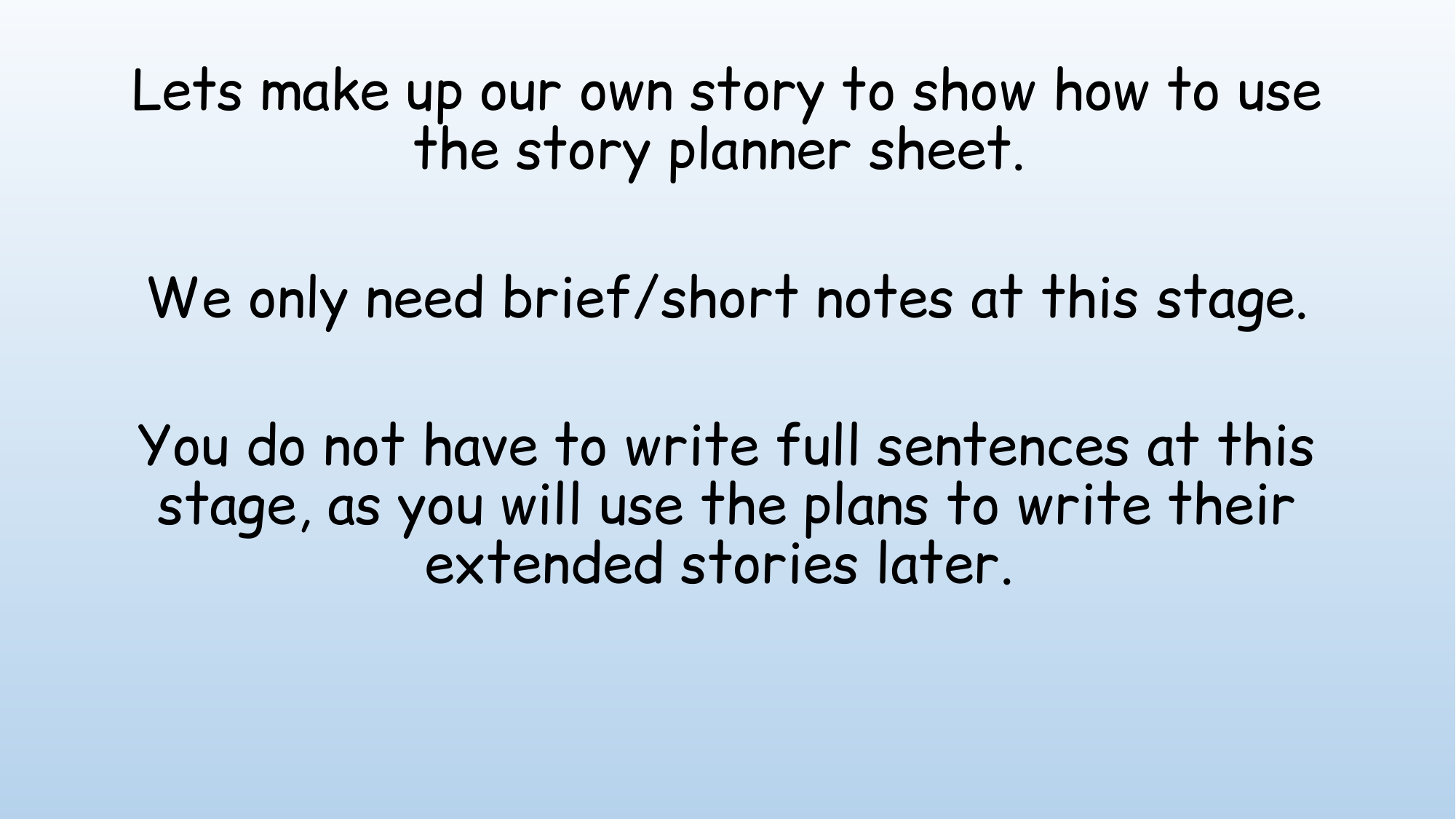

Lets make up our own story to show how to use the story planner sheet.

We only need brief/short notes at this stage.

You do not have to write full sentences at this stage, as you will use the plans to write their extended stories later.